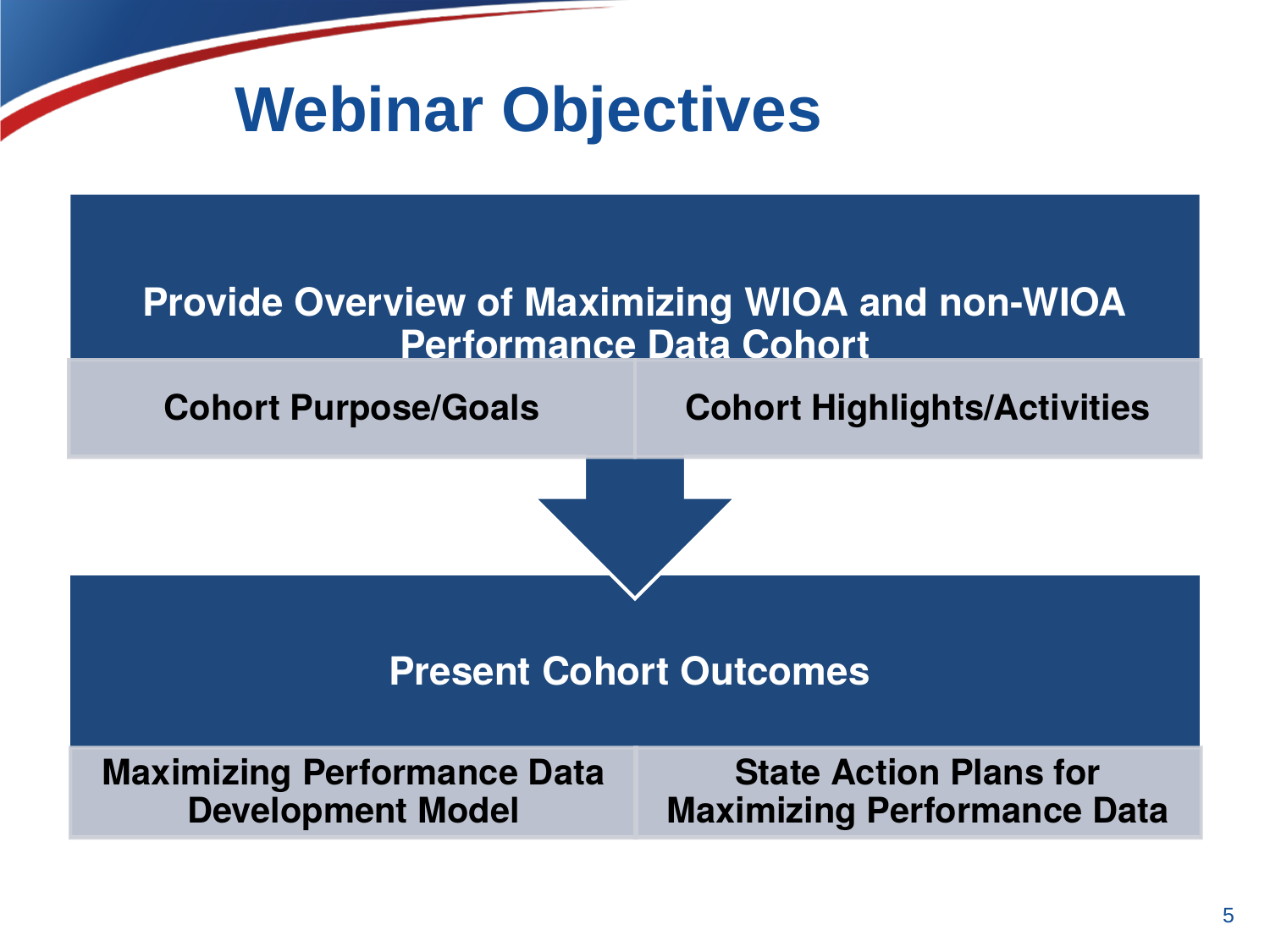

# Webinar Objectives
Present Cohort Outcomes
Maximizing Performance Data Development Model
State Action Plans for Maximizing Performance Data
Provide Overview of Maximizing WIOA and non-WIOA Performance Data Cohort
Cohort Purpose/Goals
Cohort Highlights/Activities
5